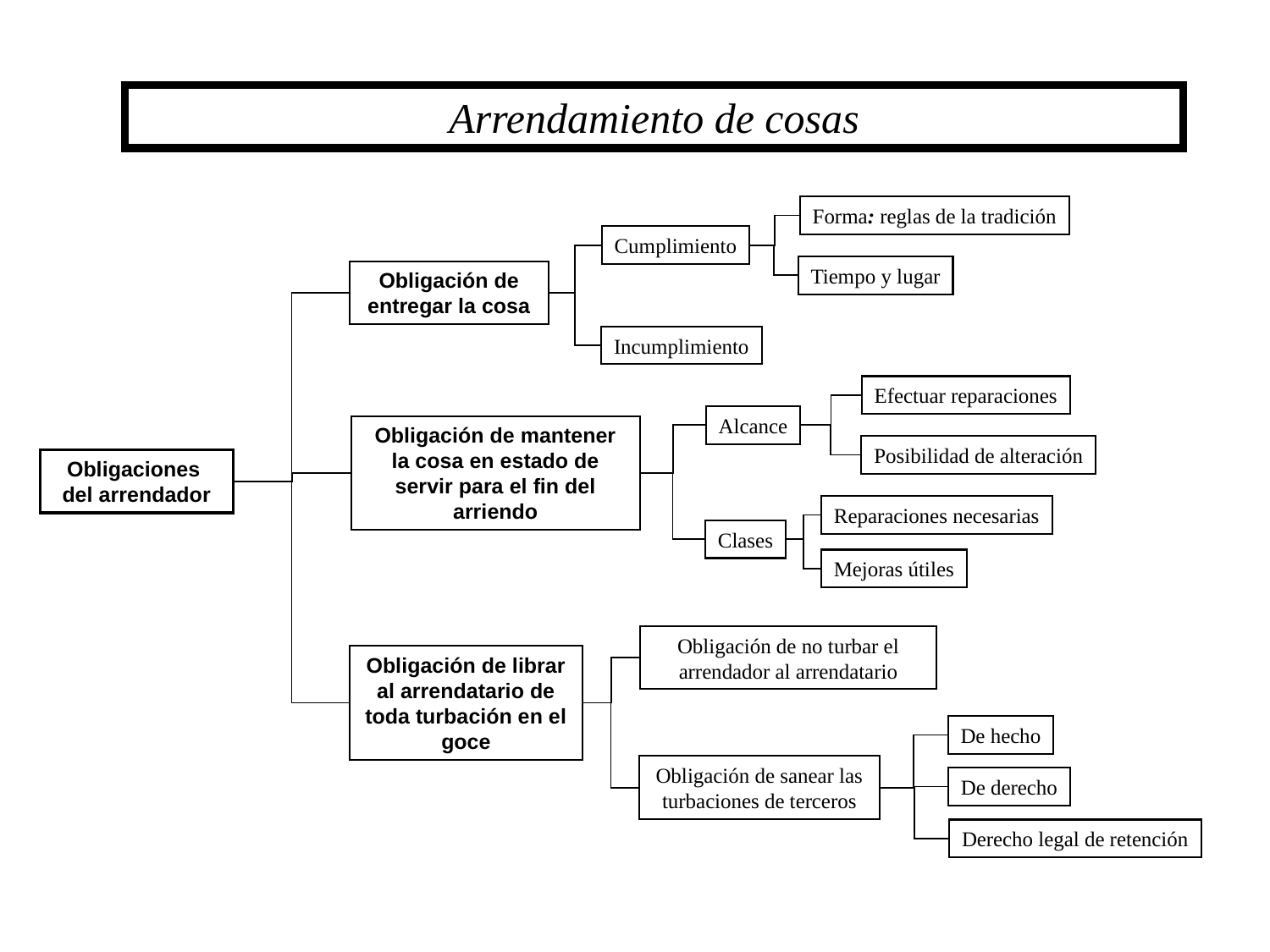

Arrendamiento de cosas
Forma: reglas de la tradición
Cumplimiento
Tiempo y lugar
Obligación de entregar la cosa
Incumplimiento
Efectuar reparaciones
Alcance
Obligación de mantener la cosa en estado de servir para el fin del arriendo
Posibilidad de alteración
Obligaciones
del arrendador
Reparaciones necesarias
Clases
Mejoras útiles
Obligación de no turbar el arrendador al arrendatario
Obligación de librar al arrendatario de toda turbación en el goce
De hecho
Obligación de sanear las turbaciones de terceros
De derecho
Derecho legal de retención
41